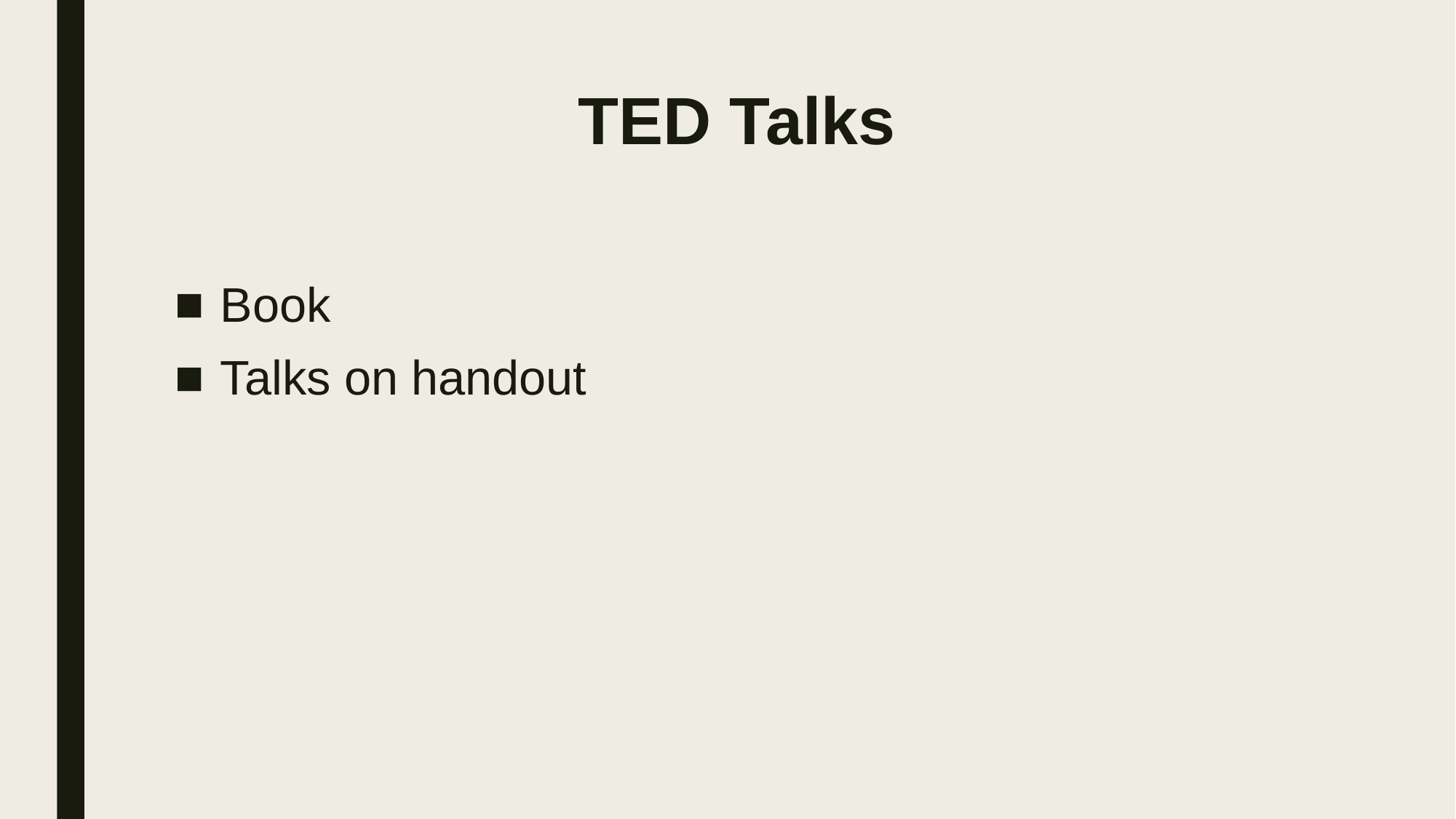

# TED Talks
Book
Talks on handout